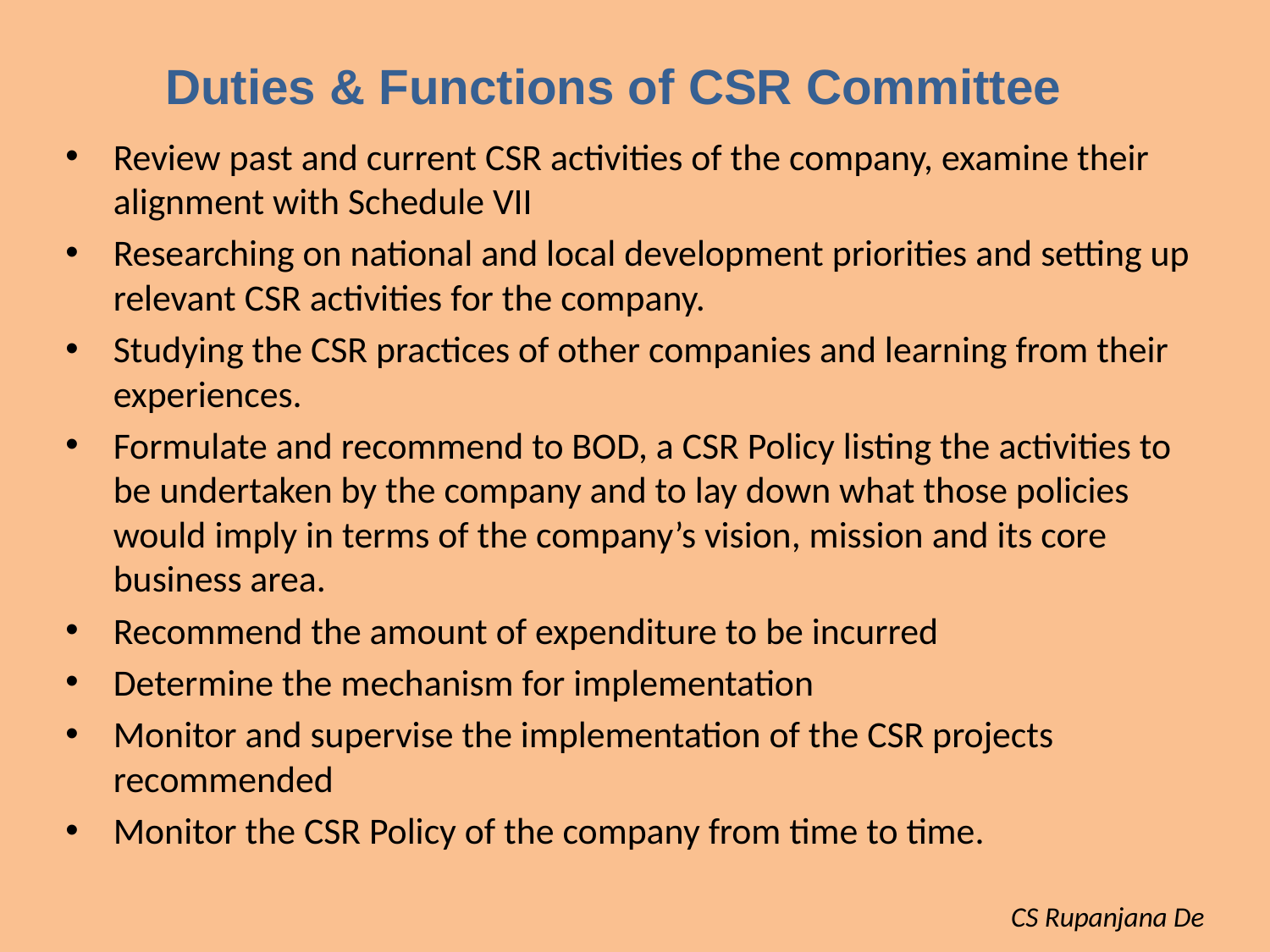

# Duties & Functions of CSR Committee
Review past and current CSR activities of the company, examine their alignment with Schedule VII
Researching on national and local development priorities and setting up relevant CSR activities for the company.
Studying the CSR practices of other companies and learning from their experiences.
Formulate and recommend to BOD, a CSR Policy listing the activities to be undertaken by the company and to lay down what those policies would imply in terms of the company’s vision, mission and its core business area.
Recommend the amount of expenditure to be incurred
Determine the mechanism for implementation
Monitor and supervise the implementation of the CSR projects recommended
Monitor the CSR Policy of the company from time to time.
CS Rupanjana De